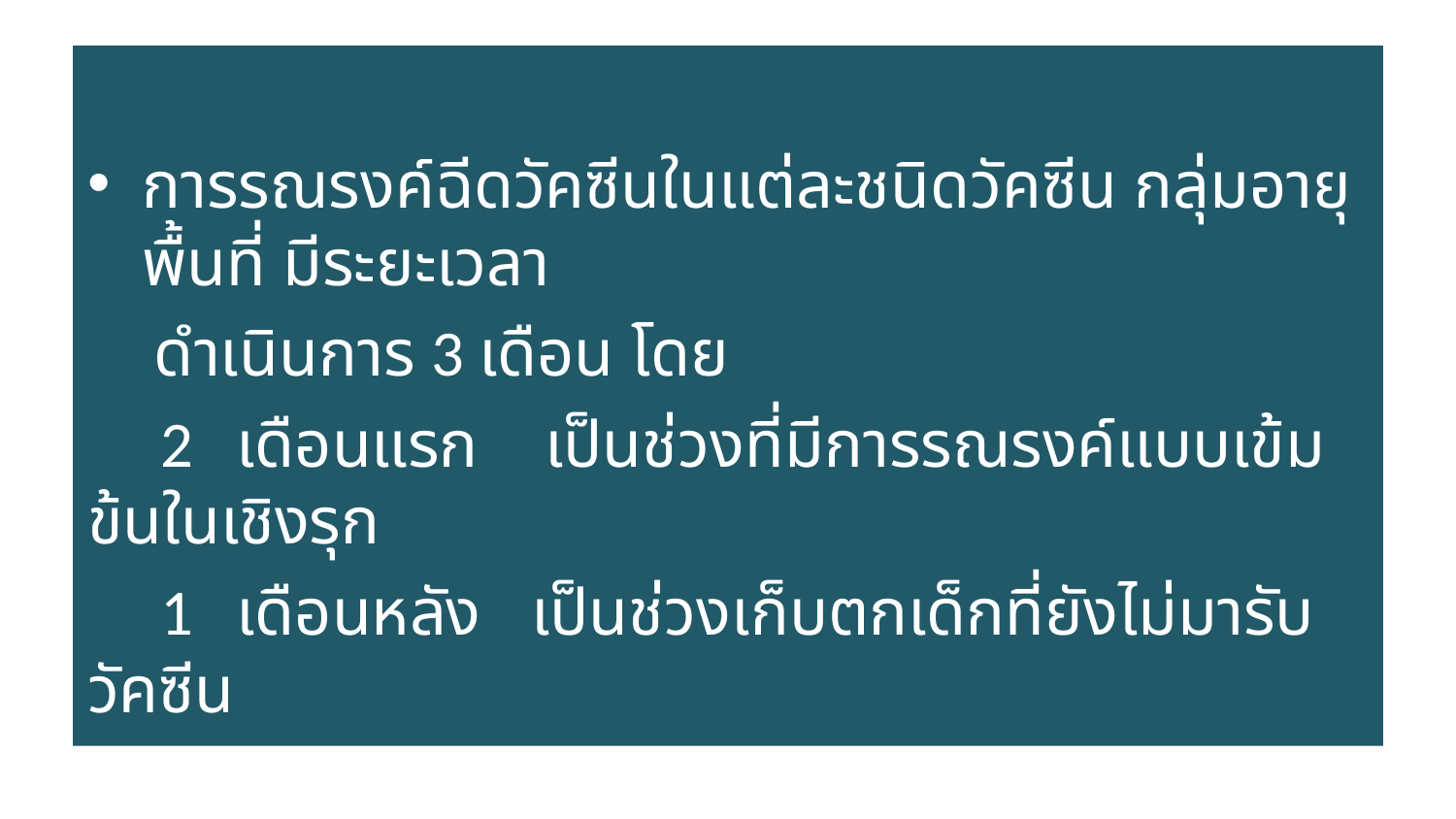

#

การรณรงค์ฉีดวัคซีนในแต่ละชนิดวัคซีน กลุ่มอายุ พื้นที่ มีระยะเวลา
    ดำเนินการ 3 เดือน โดย
     2   เดือนแรก    เป็นช่วงที่มีการรณรงค์แบบเข้มข้นในเชิงรุก
     1   เดือนหลัง   เป็นช่วงเก็บตกเด็กที่ยังไม่มารับวัคซีน